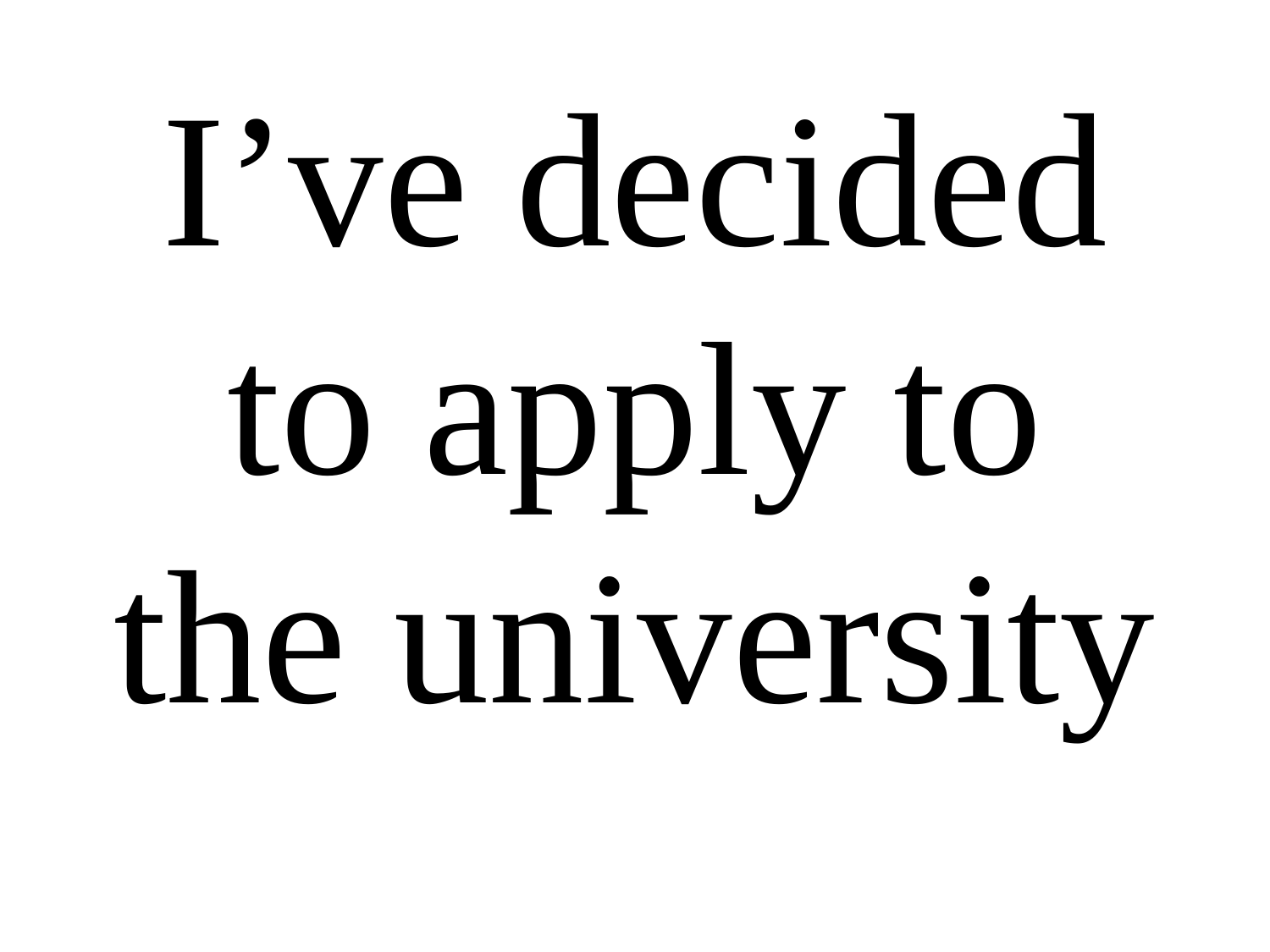

# I’ve decided to apply to the university